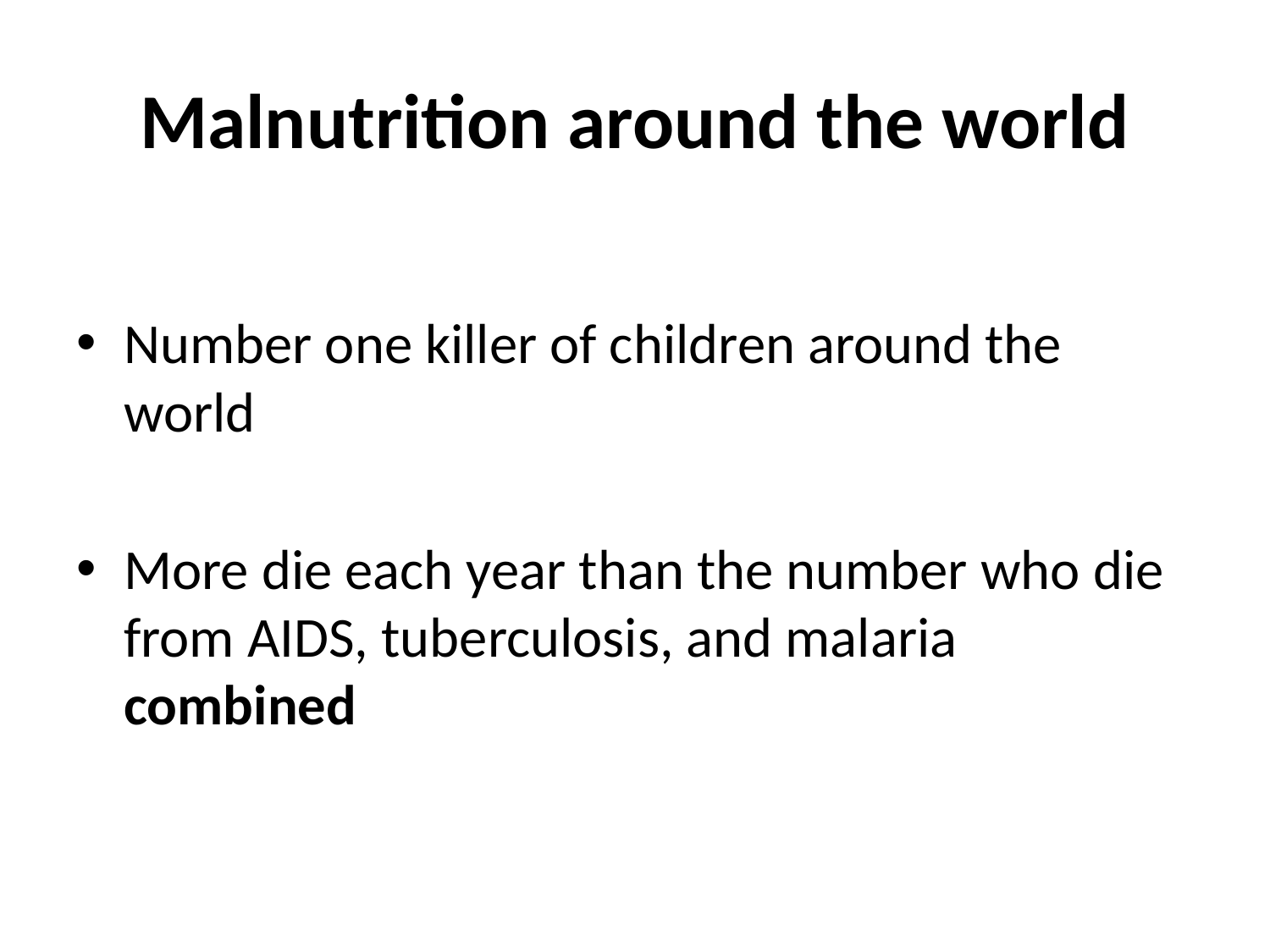

# Malnutrition around the world

Number one killer of children around the world

More die each year than the number who die from AIDS, tuberculosis, and malaria combined